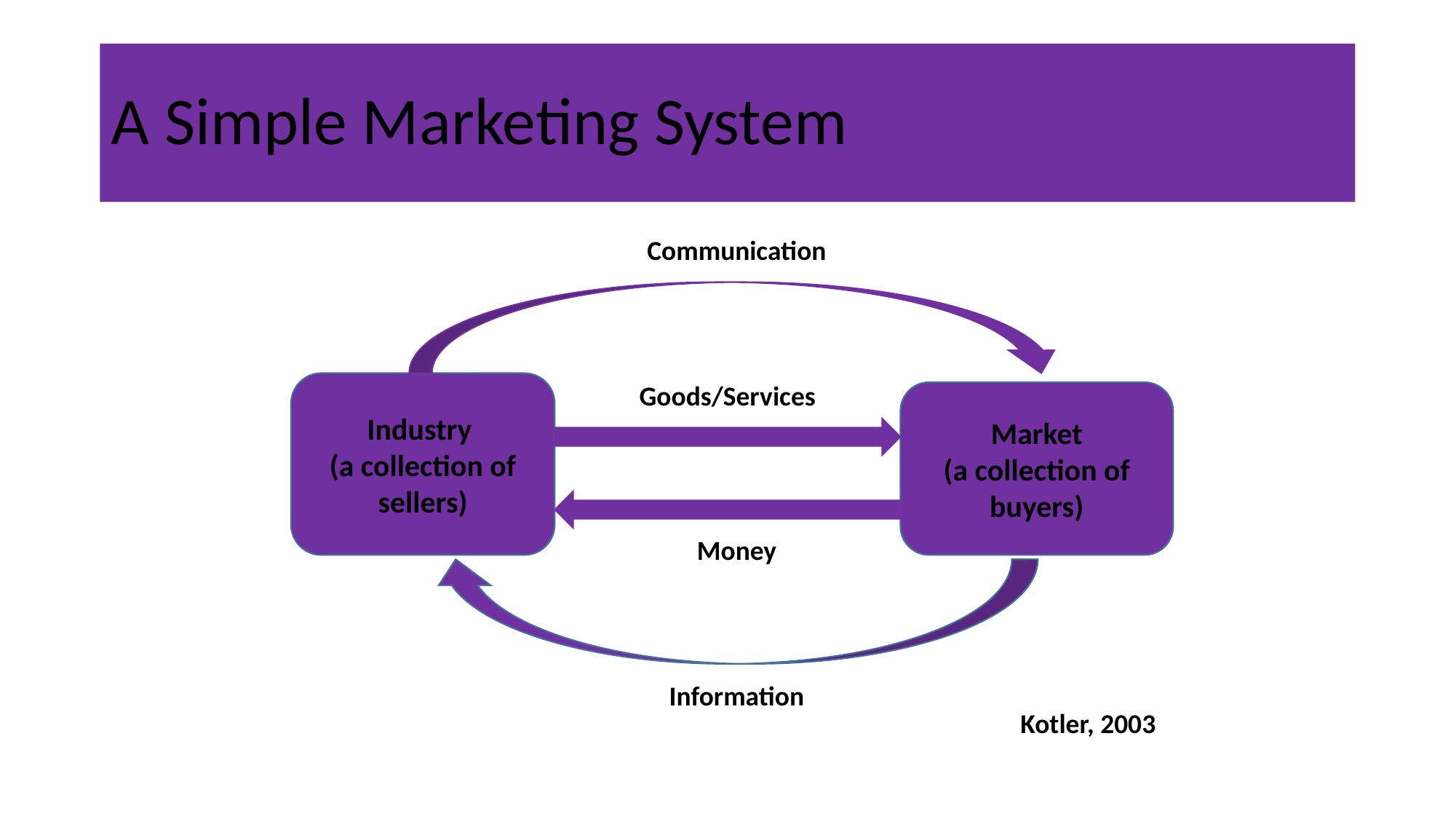

# A Simple Marketing System
Communication

Industry
(a collection of sellers)
Goods/Services
Market
(a collection of buyers)

Money

Information
Kotler, 2003